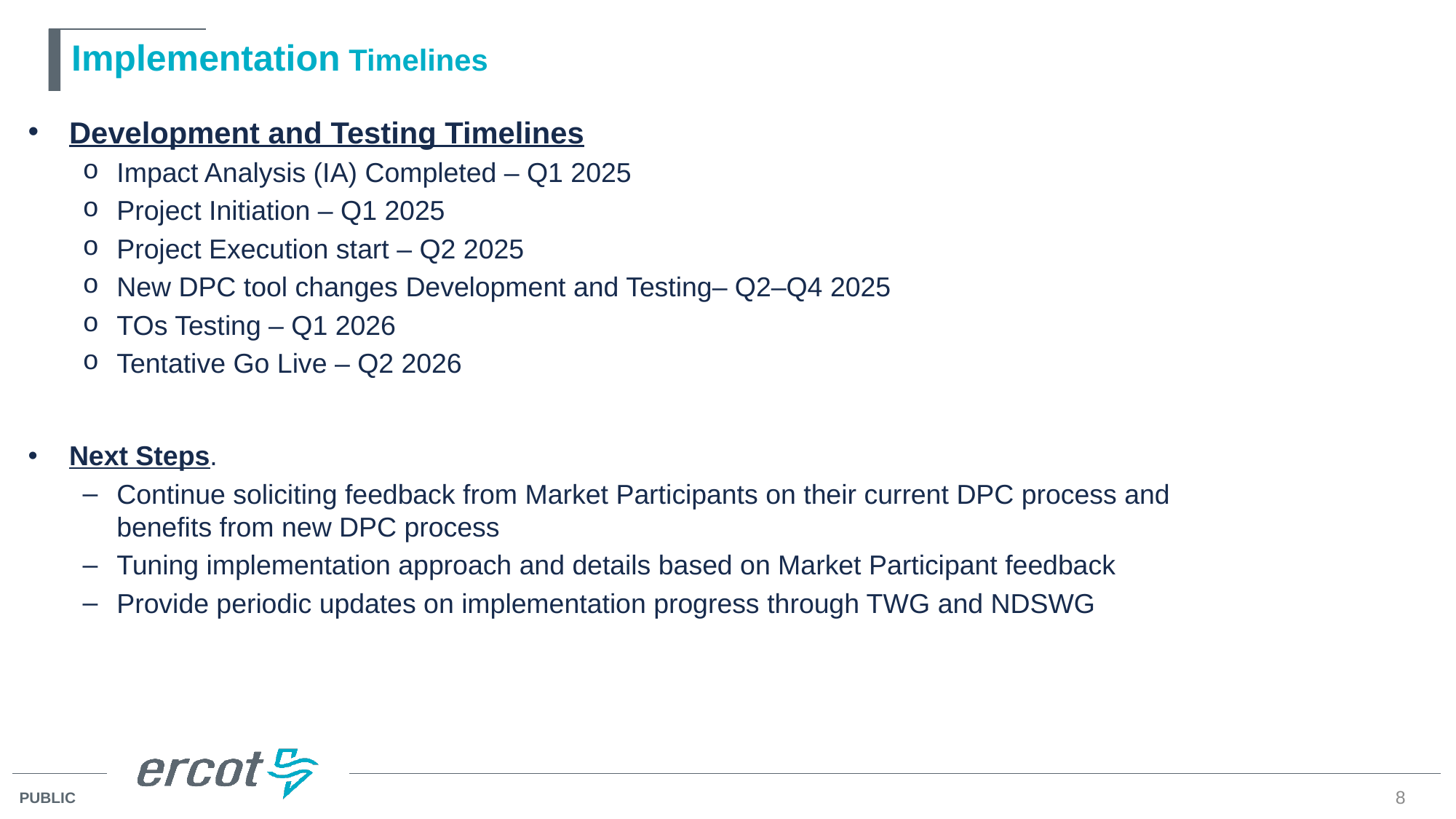

# Implementation Timelines
Development and Testing Timelines
Impact Analysis (IA) Completed – Q1 2025
Project Initiation – Q1 2025
Project Execution start – Q2 2025
New DPC tool changes Development and Testing– Q2–Q4 2025
TOs Testing – Q1 2026
Tentative Go Live – Q2 2026

Next Steps.
Continue soliciting feedback from Market Participants on their current DPC process and benefits from new DPC process
Tuning implementation approach and details based on Market Participant feedback
Provide periodic updates on implementation progress through TWG and NDSWG

8